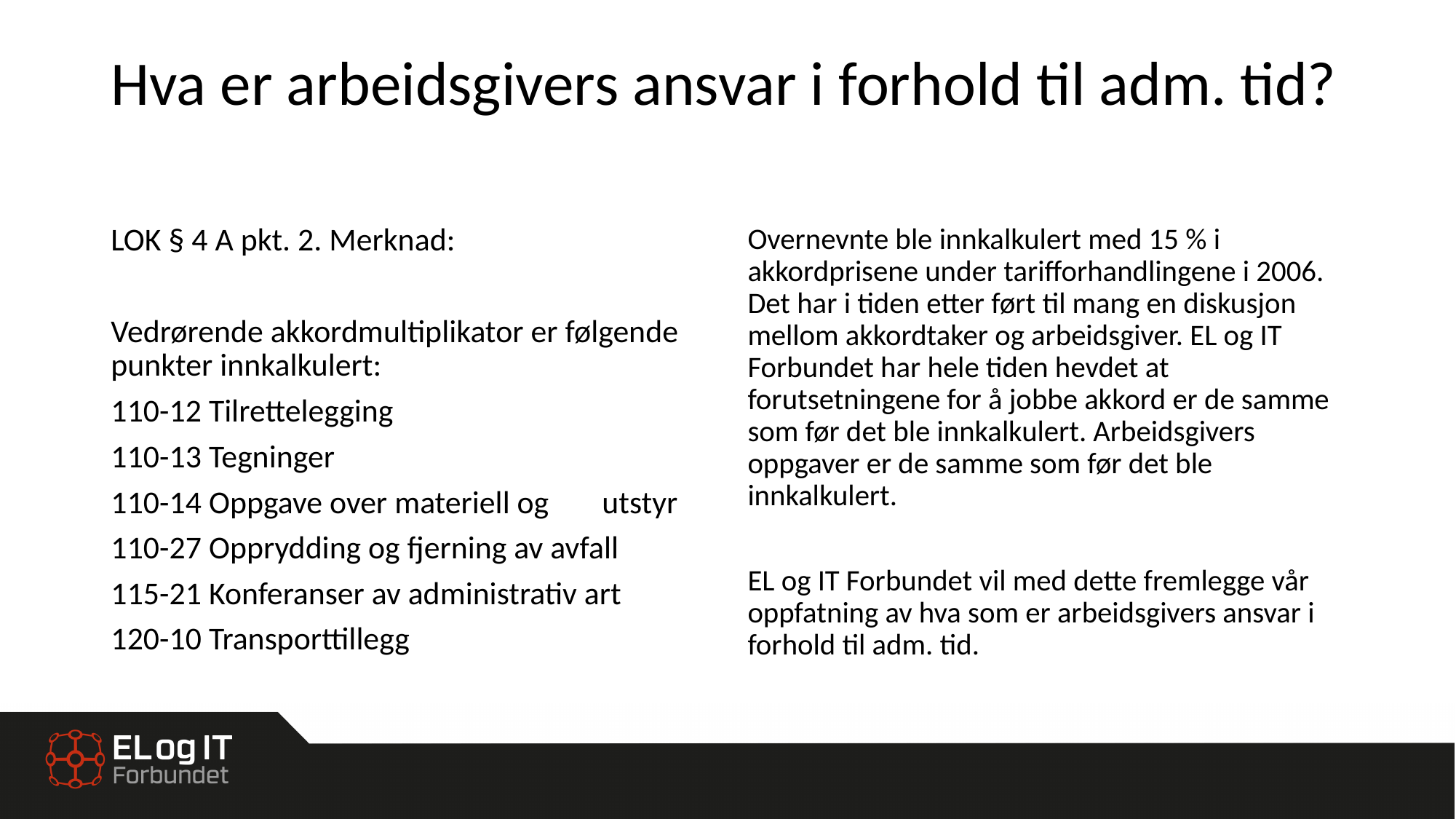

# Hva er arbeidsgivers ansvar i forhold til adm. tid?
LOK § 4 A pkt. 2. Merknad:

Vedrørende akkordmultiplikator er følgende punkter innkalkulert:
110-12 Tilrettelegging
110-13 Tegninger
110-14 Oppgave over materiell og 	utstyr
110-27 Opprydding og fjerning av avfall
115-21 Konferanser av administrativ art
120-10 Transporttillegg

Overnevnte ble innkalkulert med 15 % i akkordprisene under tarifforhandlingene i 2006. Det har i tiden etter ført til mang en diskusjon mellom akkordtaker og arbeidsgiver. EL og IT Forbundet har hele tiden hevdet at forutsetningene for å jobbe akkord er de samme som før det ble innkalkulert. Arbeidsgivers oppgaver er de samme som før det ble innkalkulert.

EL og IT Forbundet vil med dette fremlegge vår oppfatning av hva som er arbeidsgivers ansvar i forhold til adm. tid.